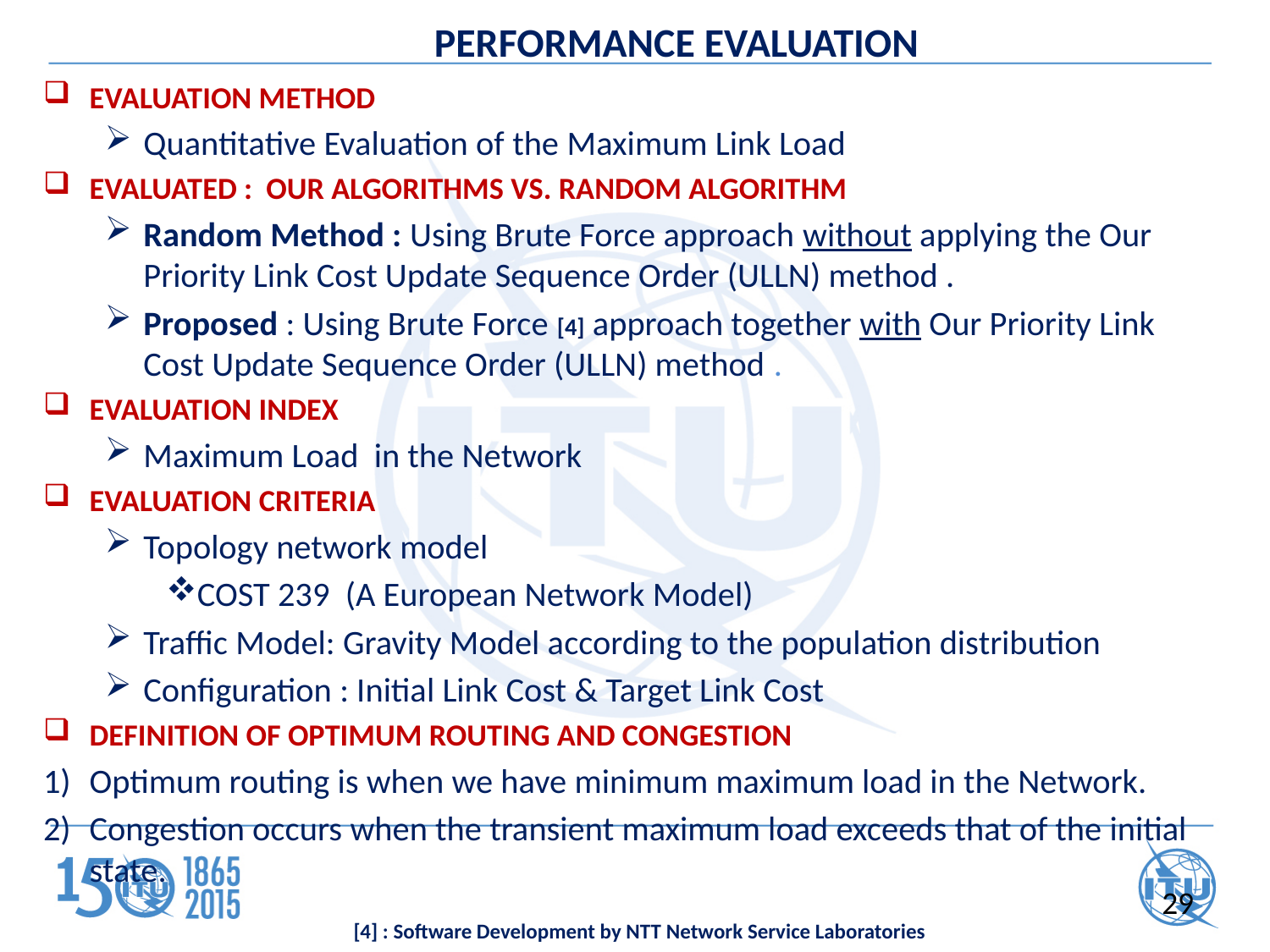

# PERFORMANCE EVALUATION
EVALUATION METHOD
Quantitative Evaluation of the Maximum Link Load
EVALUATED :  OUR ALGORITHMS VS. RANDOM ALGORITHM
Random Method : Using Brute Force approach without applying the Our Priority Link Cost Update Sequence Order (ULLN) method .
Proposed : Using Brute Force [4] approach together with Our Priority Link Cost Update Sequence Order (ULLN) method .
EVALUATION INDEX
Maximum Load  in the Network
EVALUATION CRITERIA
Topology network model
COST 239  (A European Network Model)
Traffic Model: Gravity Model according to the population distribution
Configuration : Initial Link Cost & Target Link Cost
DEFINITION OF OPTIMUM ROUTING AND CONGESTION
Optimum routing is when we have minimum maximum load in the Network.
Congestion occurs when the transient maximum load exceeds that of the initial state.

29
[4] : Software Development by NTT Network Service Laboratories